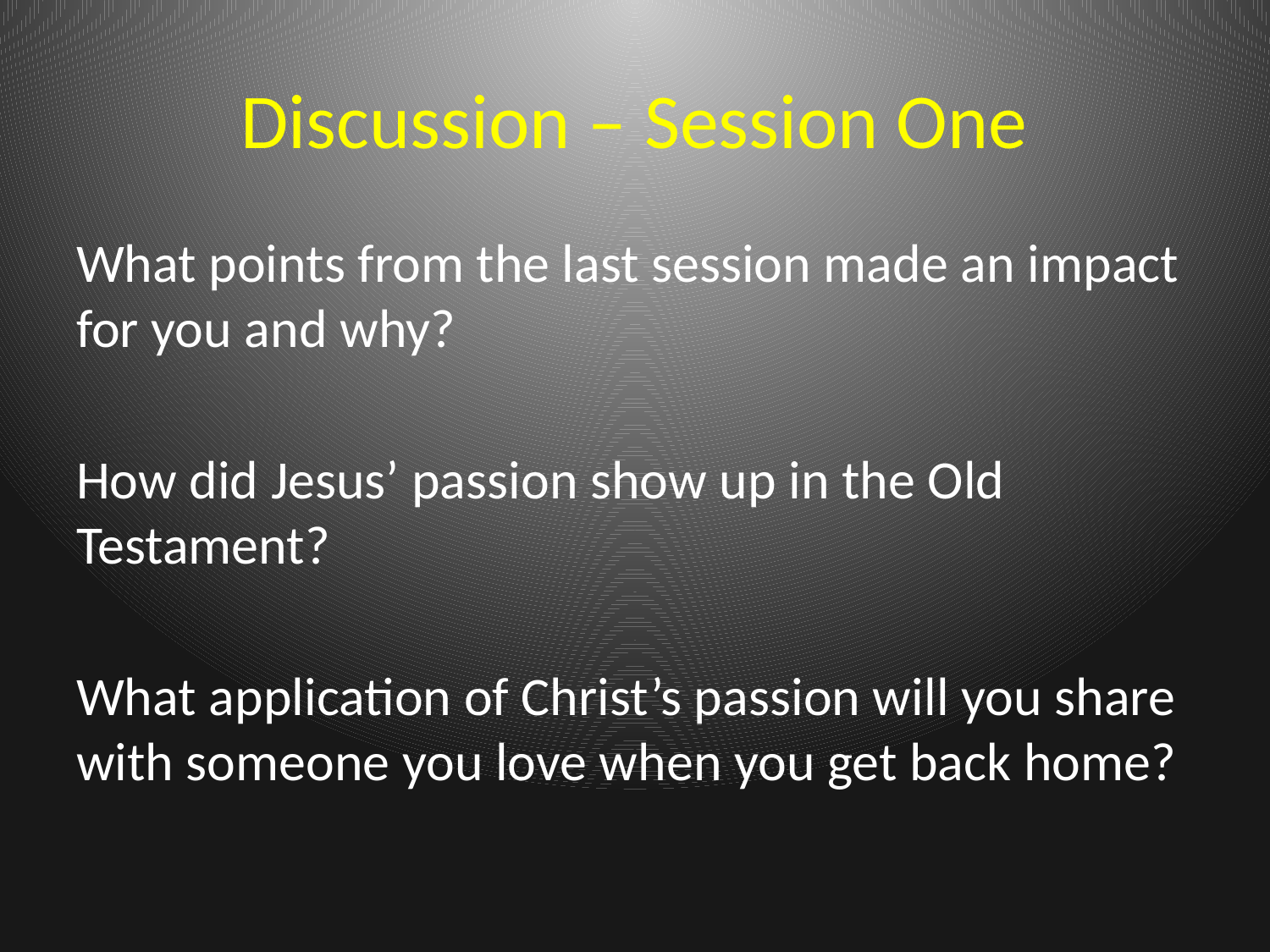

# Discussion – Session One
What points from the last session made an impact for you and why?

How did Jesus’ passion show up in the Old Testament?

What application of Christ’s passion will you share with someone you love when you get back home?